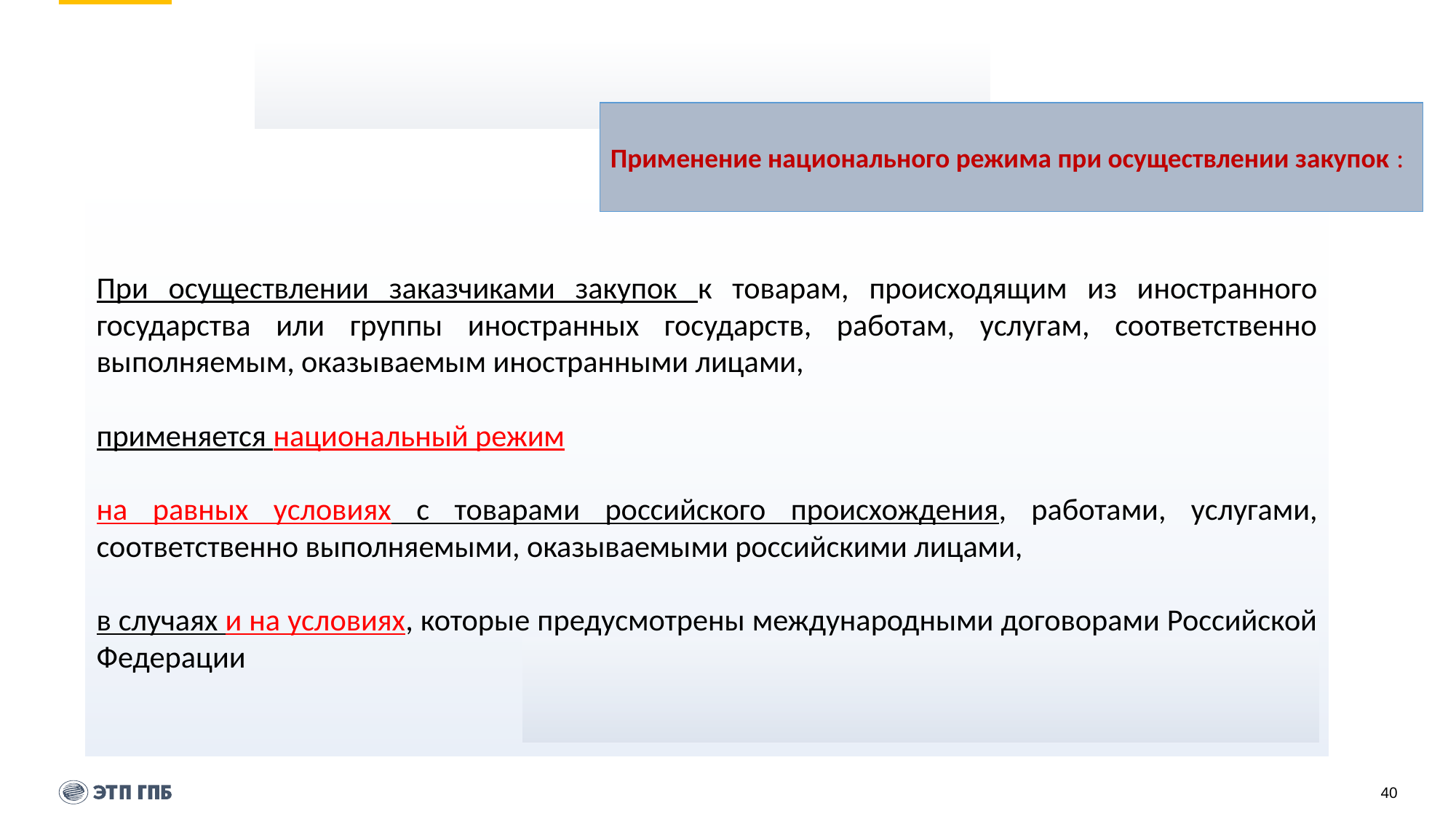

#

Применение национального режима при осуществлении закупок :
При осуществлении заказчиками закупок к товарам, происходящим из иностранного государства или группы иностранных государств, работам, услугам, соответственно выполняемым, оказываемым иностранными лицами,

применяется национальный режим

на равных условиях с товарами российского происхождения, работами, услугами, соответственно выполняемыми, оказываемыми российскими лицами,

в случаях и на условиях, которые предусмотрены международными договорами Российской Федерации